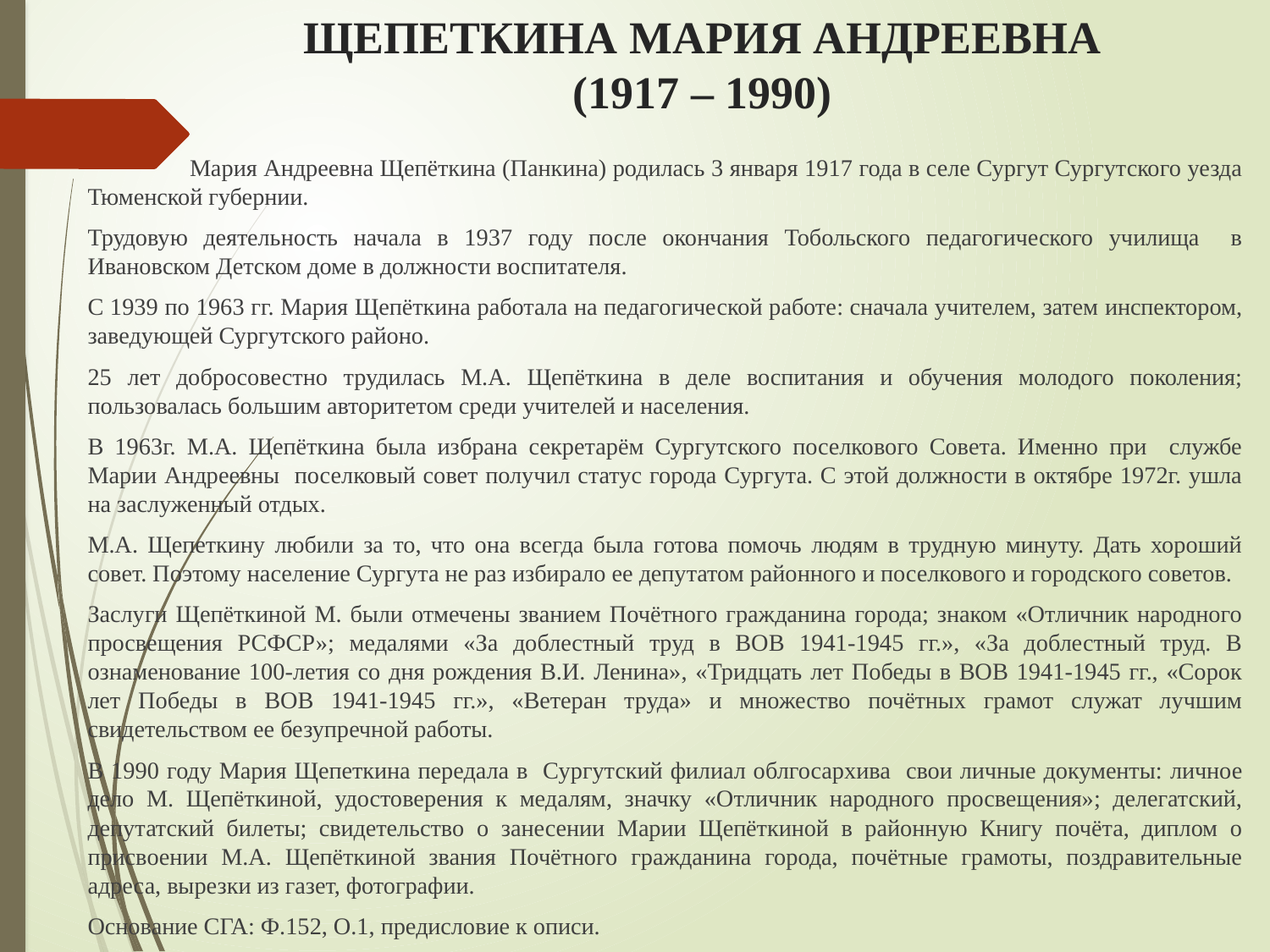

# ЩЕПЕТКИНА МАРИЯ АНДРЕЕВНА (1917 – 1990)
                Мария Андреевна Щепёткина (Панкина) родилась 3 января 1917 года в селе Сургут Сургутского уезда Тюменской губернии.
Трудовую деятельность начала в 1937 году после окончания Тобольского педагогического училища  в Ивановском Детском доме в должности воспитателя.
С 1939 по 1963 гг. Мария Щепёткина работала на педагогической работе: сначала учителем, затем инспектором, заведующей Сургутского районо.
25 лет добросовестно трудилась М.А. Щепёткина в деле воспитания и обучения молодого поколения; пользовалась большим авторитетом среди учителей и населения.
В 1963г. М.А. Щепёткина была избрана секретарём Сургутского поселкового Совета. Именно при  службе Марии Андреевны  поселковый совет получил статус города Сургута. С этой должности в октябре 1972г. ушла на заслуженный отдых.
М.А. Щепеткину любили за то, что она всегда была готова помочь людям в трудную минуту. Дать хороший совет. Поэтому население Сургута не раз избирало ее депутатом районного и поселкового и городского советов.
Заслуги Щепёткиной М. были отмечены званием Почётного гражданина города; знаком «Отличник народного просвещения РСФСР»; медалями «За доблестный труд в ВОВ 1941-1945 гг.», «За доблестный труд. В ознаменование 100-летия со дня рождения В.И. Ленина», «Тридцать лет Победы в ВОВ 1941-1945 гг., «Сорок лет Победы в ВОВ 1941-1945 гг.», «Ветеран труда» и множество почётных грамот служат лучшим свидетельством ее безупречной работы.
В 1990 году Мария Щепеткина передала в  Сургутский филиал облгосархива  свои личные документы: личное дело М. Щепёткиной, удостоверения к медалям, значку «Отличник народного просвещения»; делегатский, депутатский билеты; свидетельство о занесении Марии Щепёткиной в районную Книгу почёта, диплом о присвоении М.А. Щепёткиной звания Почётного гражданина города, почётные грамоты, поздравительные адреса, вырезки из газет, фотографии.
Основание СГА: Ф.152, О.1, предисловие к описи.